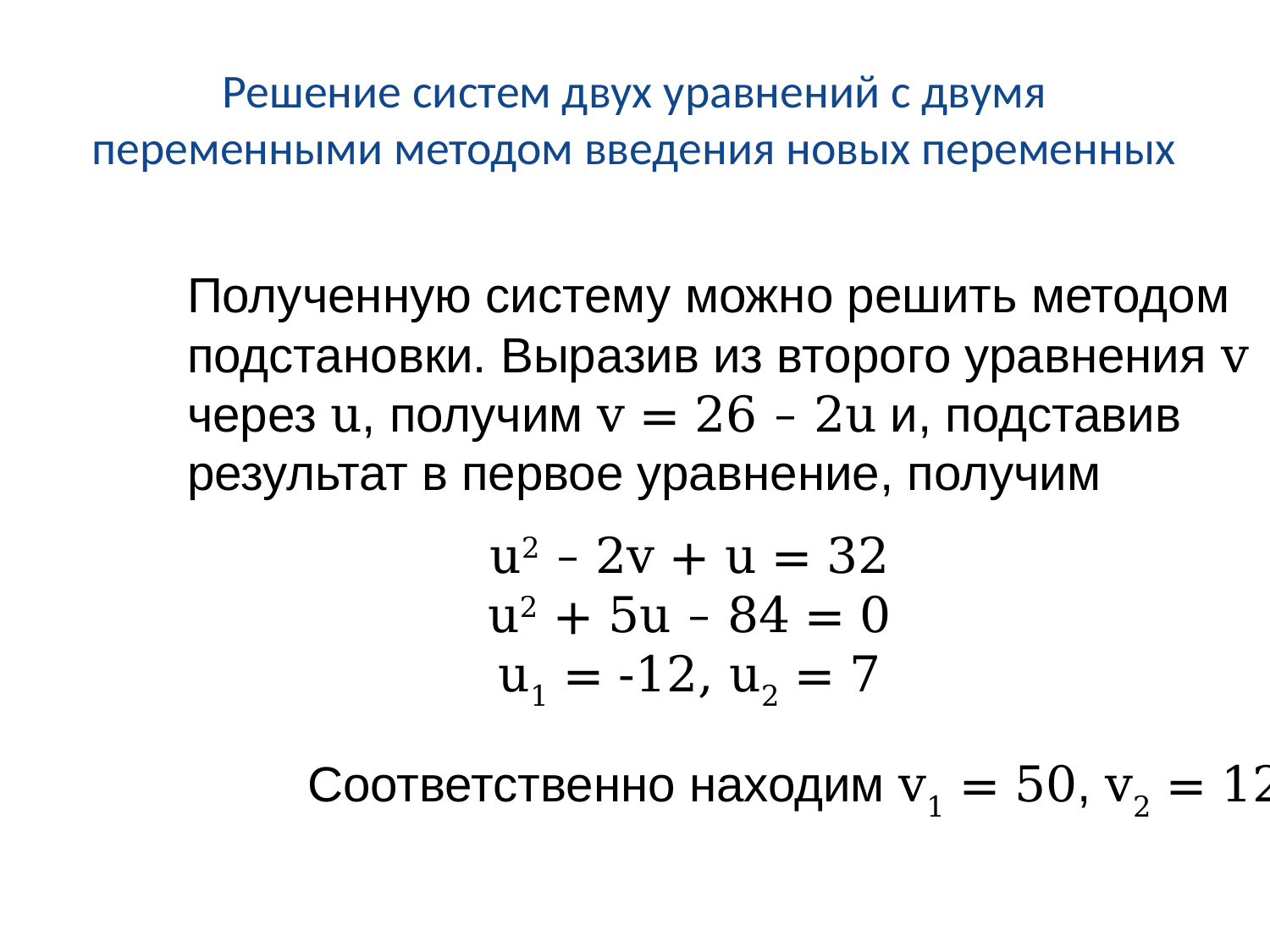

# Решение систем двух уравнений с двумя переменными методом введения новых переменных
Полученную систему можно решить методом подстановки. Выразив из второго уравнения v через u, получим v = 26 – 2u и, подставив результат в первое уравнение, получим
u2 – 2v + u = 32
u2 + 5u – 84 = 0
u1 = -12, u2 = 7
Соответственно находим v1 = 50, v2 = 12.